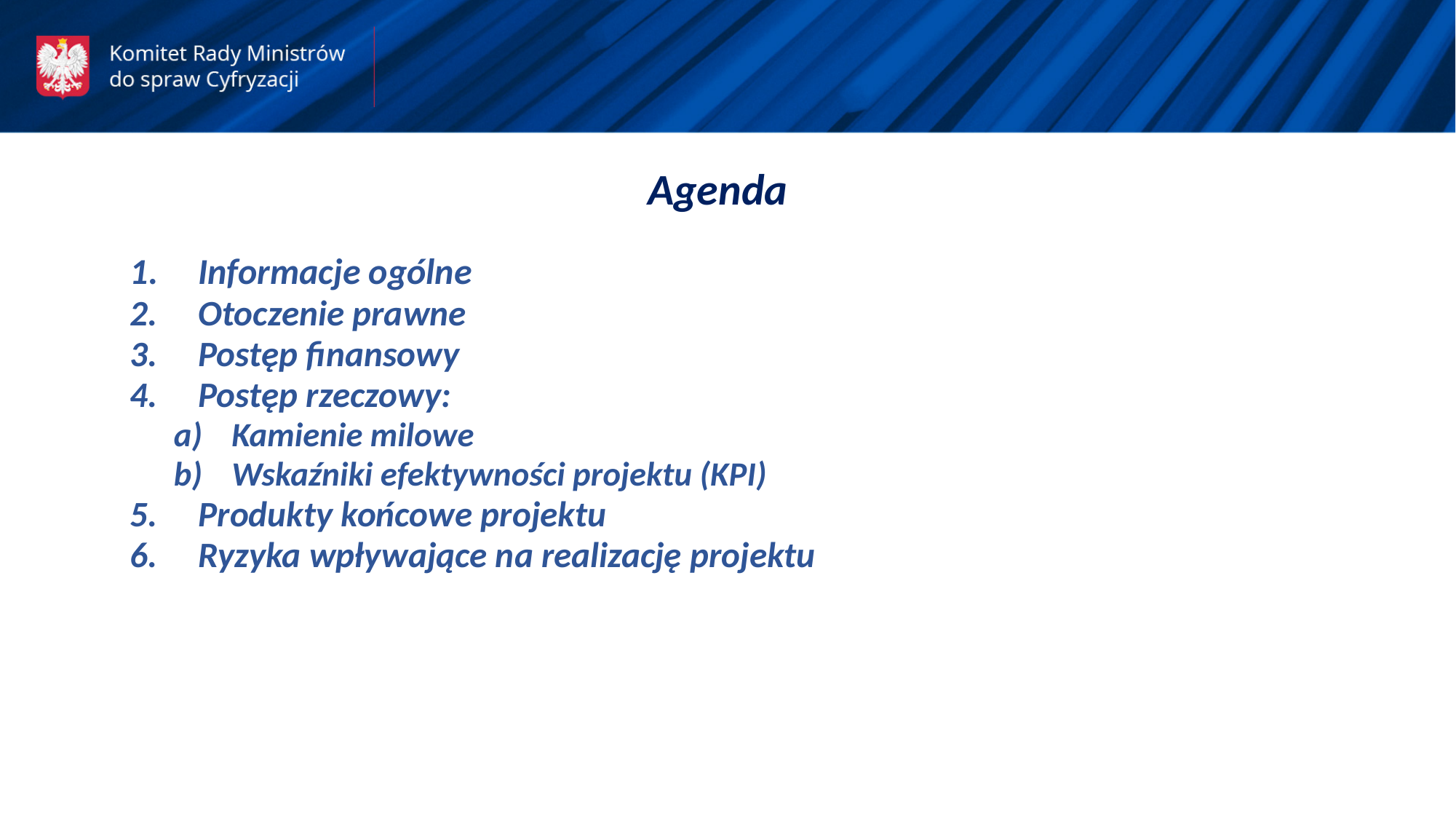

Agenda

Informacje ogólne
Otoczenie prawne
Postęp finansowy
Postęp rzeczowy:
Kamienie milowe
Wskaźniki efektywności projektu (KPI)
Produkty końcowe projektu
Ryzyka wpływające na realizację projektu